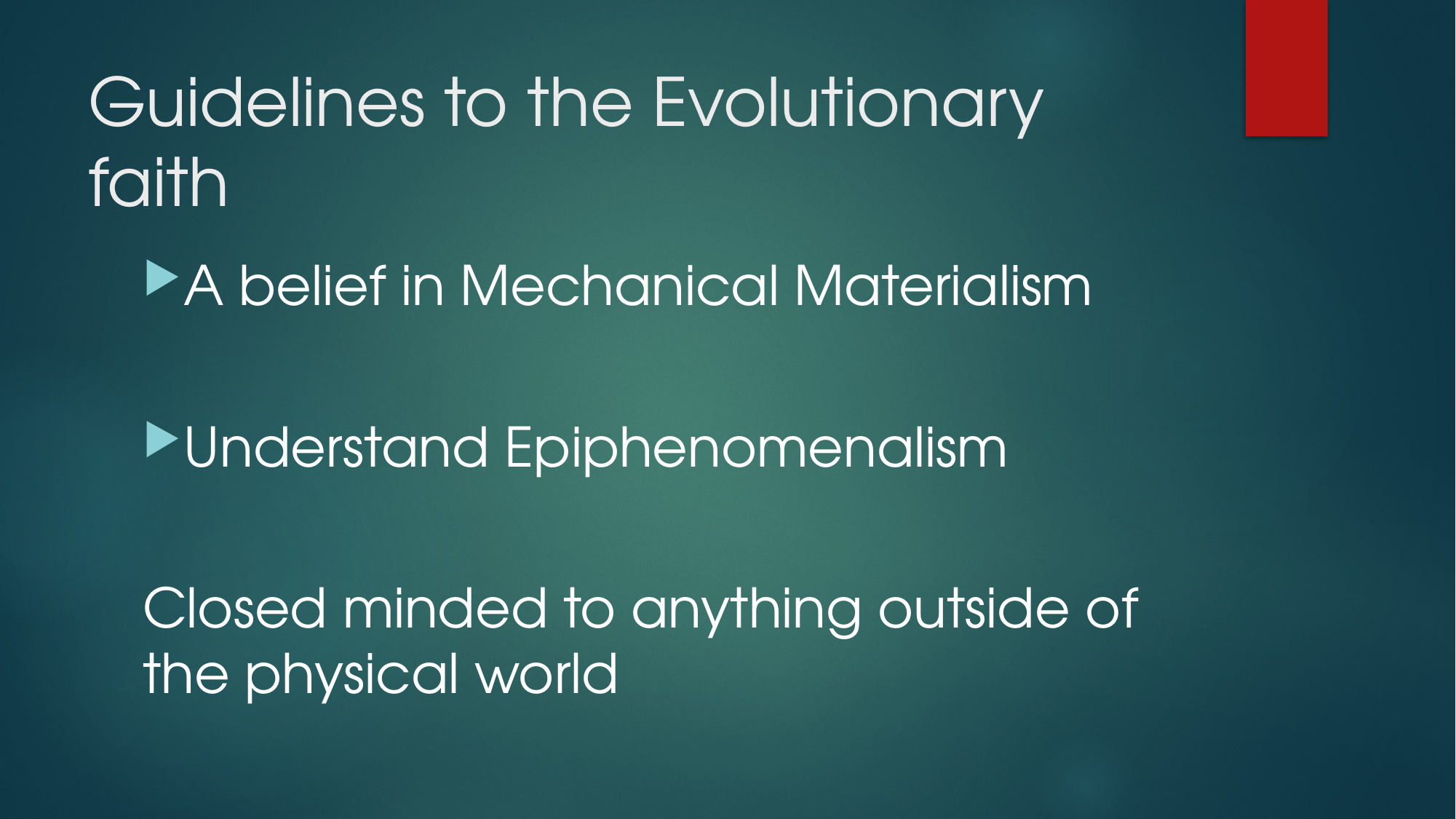

# Guidelines to the Evolutionary faith
A belief in Mechanical Materialism

Understand Epiphenomenalism

Closed minded to anything outside of the physical world